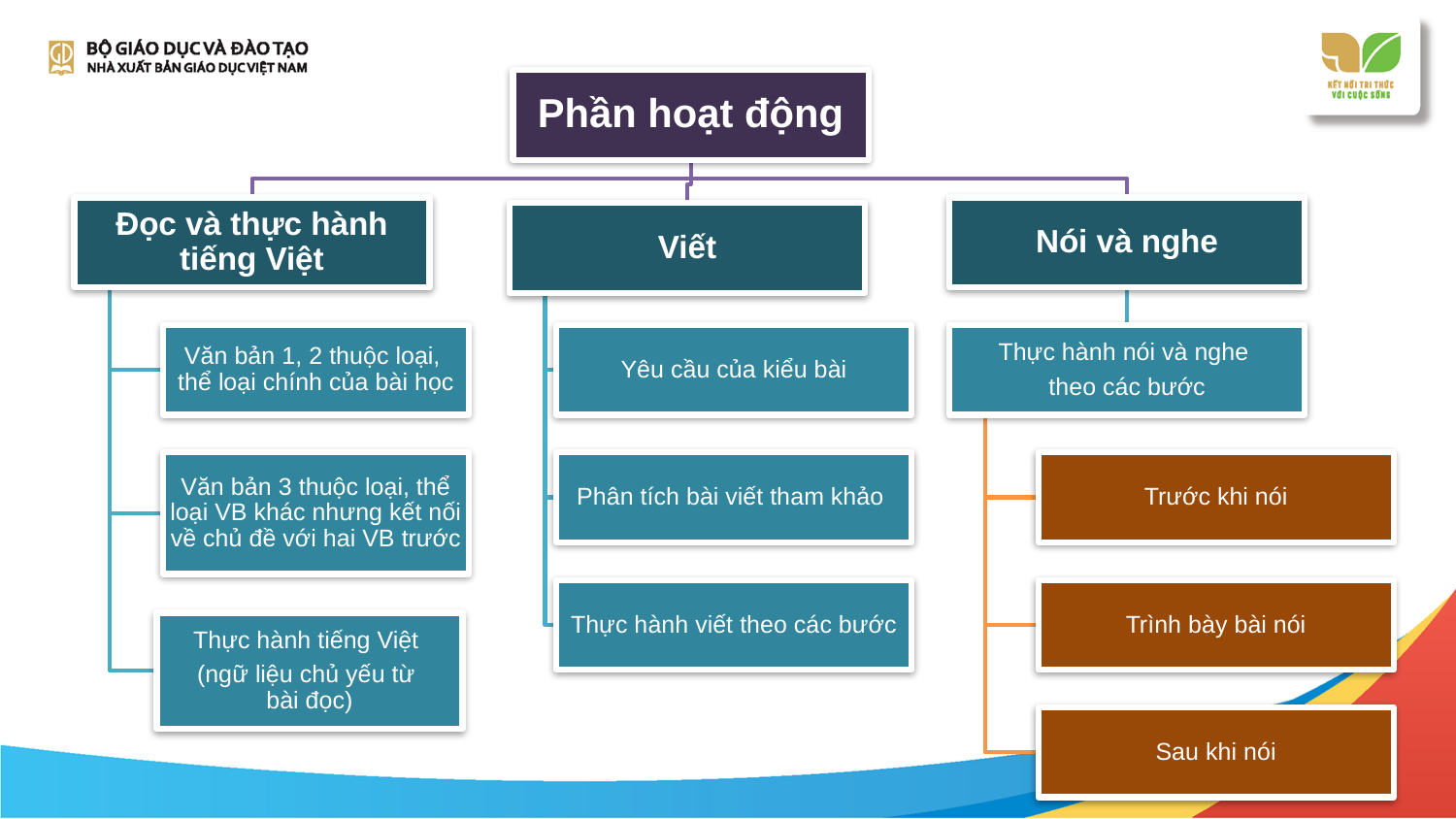

Phần hoạt động
Đọc và thực hành tiếng Việt
Văn bản 1, 2 thuộc loại,
thể loại chính của bài học
Văn bản 3 thuộc loại, thể loại VB khác nhưng kết nối về chủ đề với hai VB trước
Thực hành tiếng Việt
(ngữ liệu chủ yếu từ
bài đọc)
Viết
Yêu cầu của kiểu bài
Phân tích bài viết tham khảo
Thực hành viết theo các bước
Nói và nghe
Thực hành nói và nghe
theo các bước
Trước khi nói
Trình bày bài nói
Sau khi nói
23